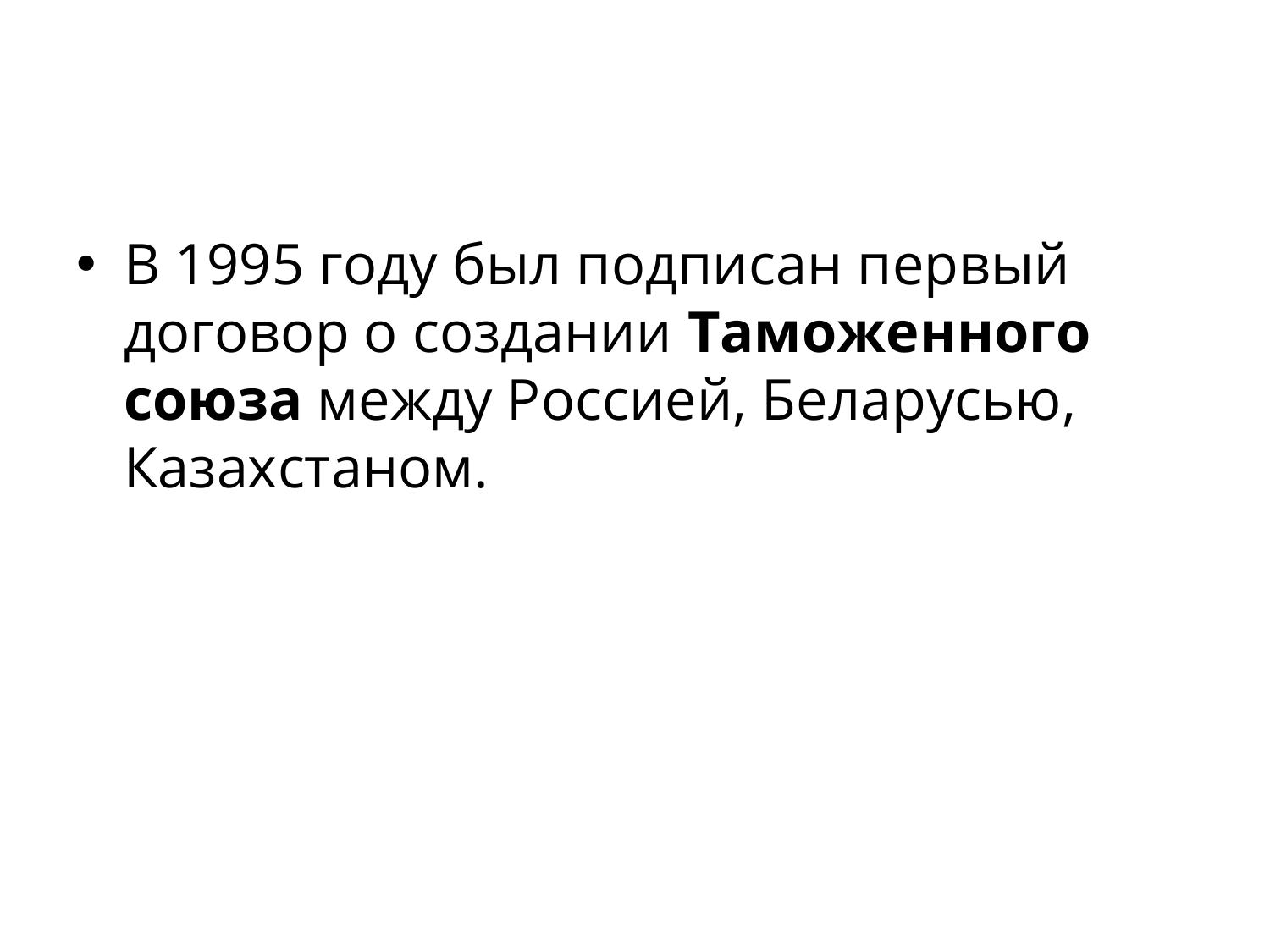

#
В 1995 году был подписан первый договор о создании Таможенного союза между Россией, Беларусью, Казахстаном.